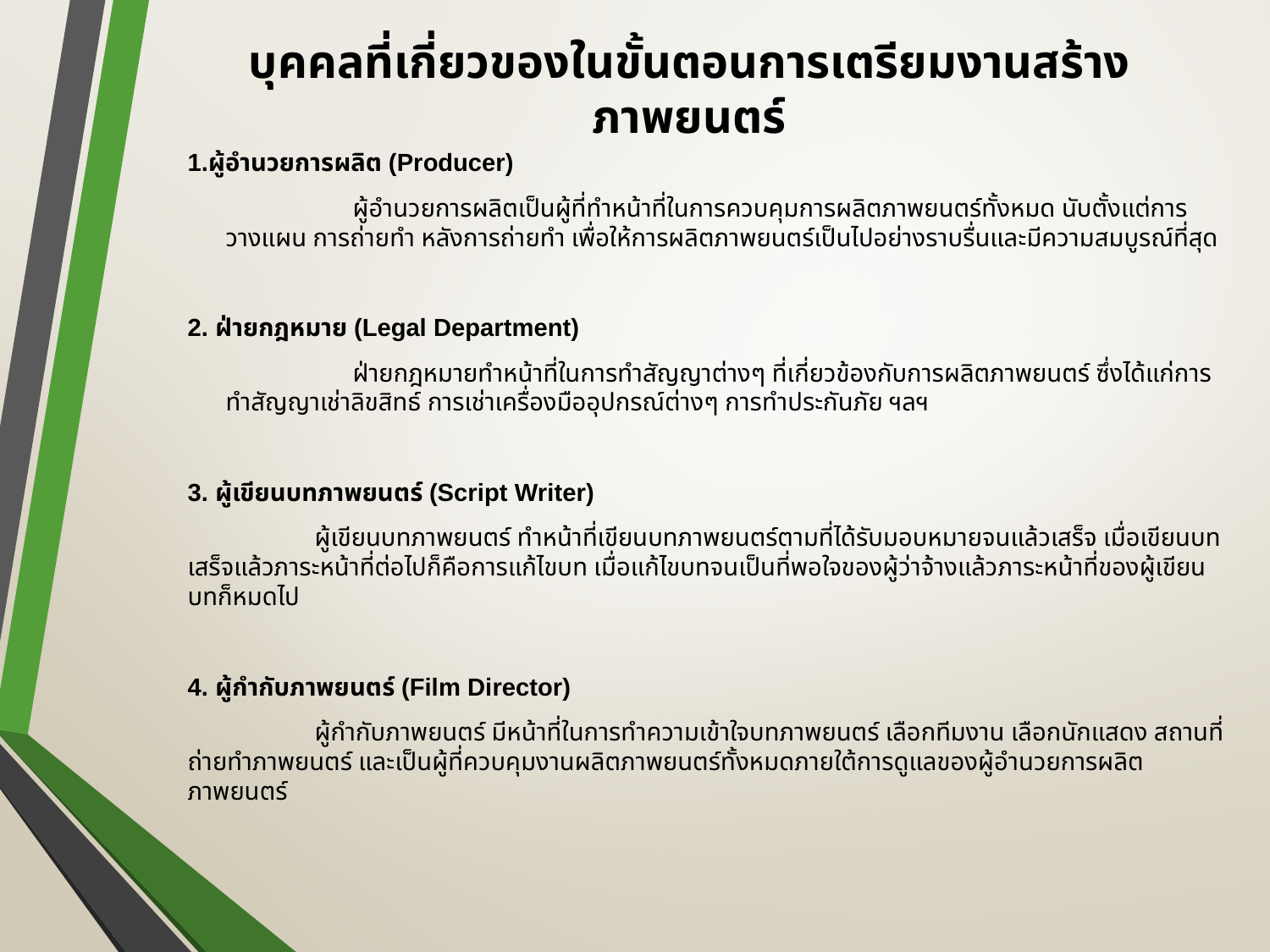

# บุคคลที่เกี่ยวของในขั้นตอนการเตรียมงานสร้างภาพยนตร์
1.ผู้อำนวยการผลิต (Producer)
	ผู้อำนวยการผลิตเป็นผู้ที่ทำหน้าที่ในการควบคุมการผลิตภาพยนตร์ทั้งหมด นับตั้งแต่การวางแผน การถ่ายทำ หลังการถ่ายทำ เพื่อให้การผลิตภาพยนตร์เป็นไปอย่างราบรื่นและมีความสมบูรณ์ที่สุด

2. ฝ่ายกฎหมาย (Legal Department)
	ฝ่ายกฎหมายทำหน้าที่ในการทำสัญญาต่างๆ ที่เกี่ยวข้องกับการผลิตภาพยนตร์ ซึ่งได้แก่การทำสัญญาเช่าลิขสิทธ์ การเช่าเครื่องมืออุปกรณ์ต่างๆ การทำประกันภัย ฯลฯ

3. ผู้เขียนบทภาพยนตร์ (Script Writer)
	ผู้เขียนบทภาพยนตร์ ทำหน้าที่เขียนบทภาพยนตร์ตามที่ได้รับมอบหมายจนแล้วเสร็จ เมื่อเขียนบทเสร็จแล้วภาระหน้าที่ต่อไปก็คือการแก้ไขบท เมื่อแก้ไขบทจนเป็นที่พอใจของผู้ว่าจ้างแล้วภาระหน้าที่ของผู้เขียนบทก็หมดไป

4. ผู้กำกับภาพยนตร์ (Film Director)
	ผู้กำกับภาพยนตร์ มีหน้าที่ในการทำความเข้าใจบทภาพยนตร์ เลือกทีมงาน เลือกนักแสดง สถานที่ถ่ายทำภาพยนตร์ และเป็นผู้ที่ควบคุมงานผลิตภาพยนตร์ทั้งหมดภายใต้การดูแลของผู้อำนวยการผลิตภาพยนตร์